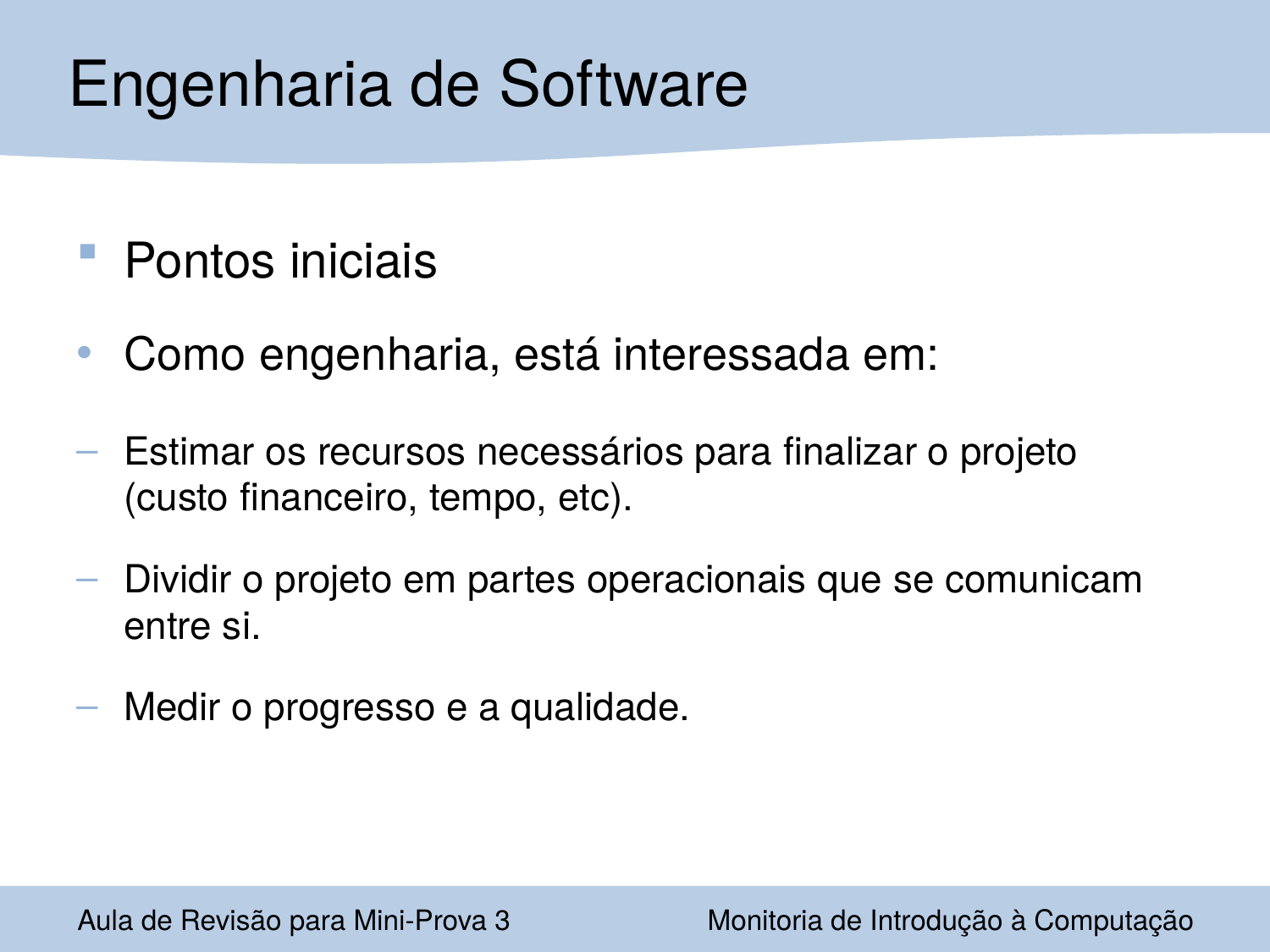

Engenharia de Software
Pontos iniciais
Como engenharia, está interessada em:

Estimar os recursos necessários para finalizar o projeto (custo financeiro, tempo, etc).

Dividir o projeto em partes operacionais que se comunicam entre si.

Medir o progresso e a qualidade.

Aula de Revisão para Mini-Prova 3
Monitoria de Introdução à Computação